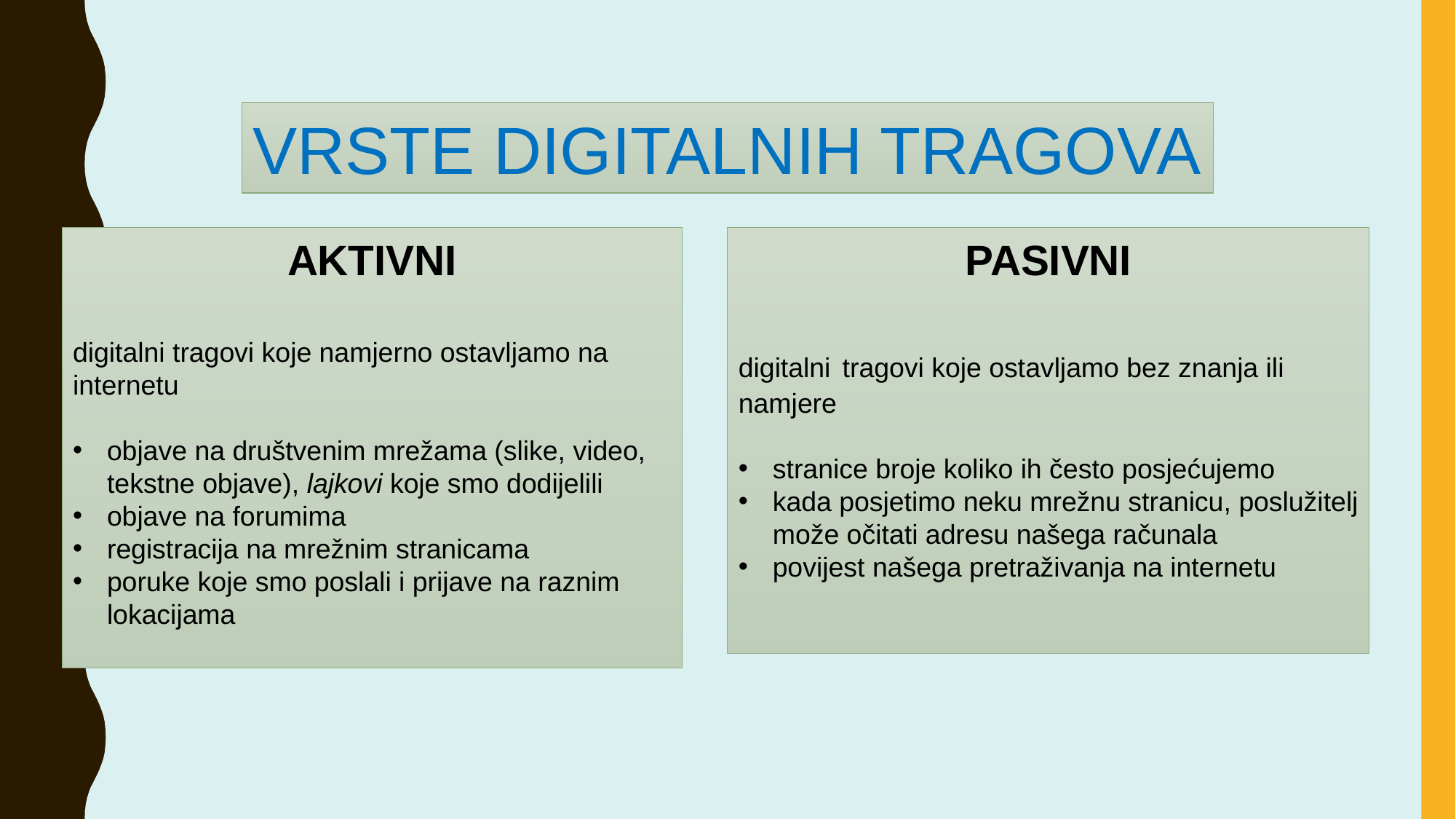

VRSTE DIGITALNIH TRAGOVA
AKTIVNI

digitalni tragovi koje namjerno ostavljamo na internetu

objave na društvenim mrežama (slike, video, tekstne objave), lajkovi koje smo dodijelili
objave na forumima
registracija na mrežnim stranicama
poruke koje smo poslali i prijave na raznim lokacijama

PASIVNI

digitalni tragovi koje ostavljamo bez znanja ili namjere

stranice broje koliko ih često posjećujemo
kada posjetimo neku mrežnu stranicu, poslužitelj može očitati adresu našega računala
povijest našega pretraživanja na internetu